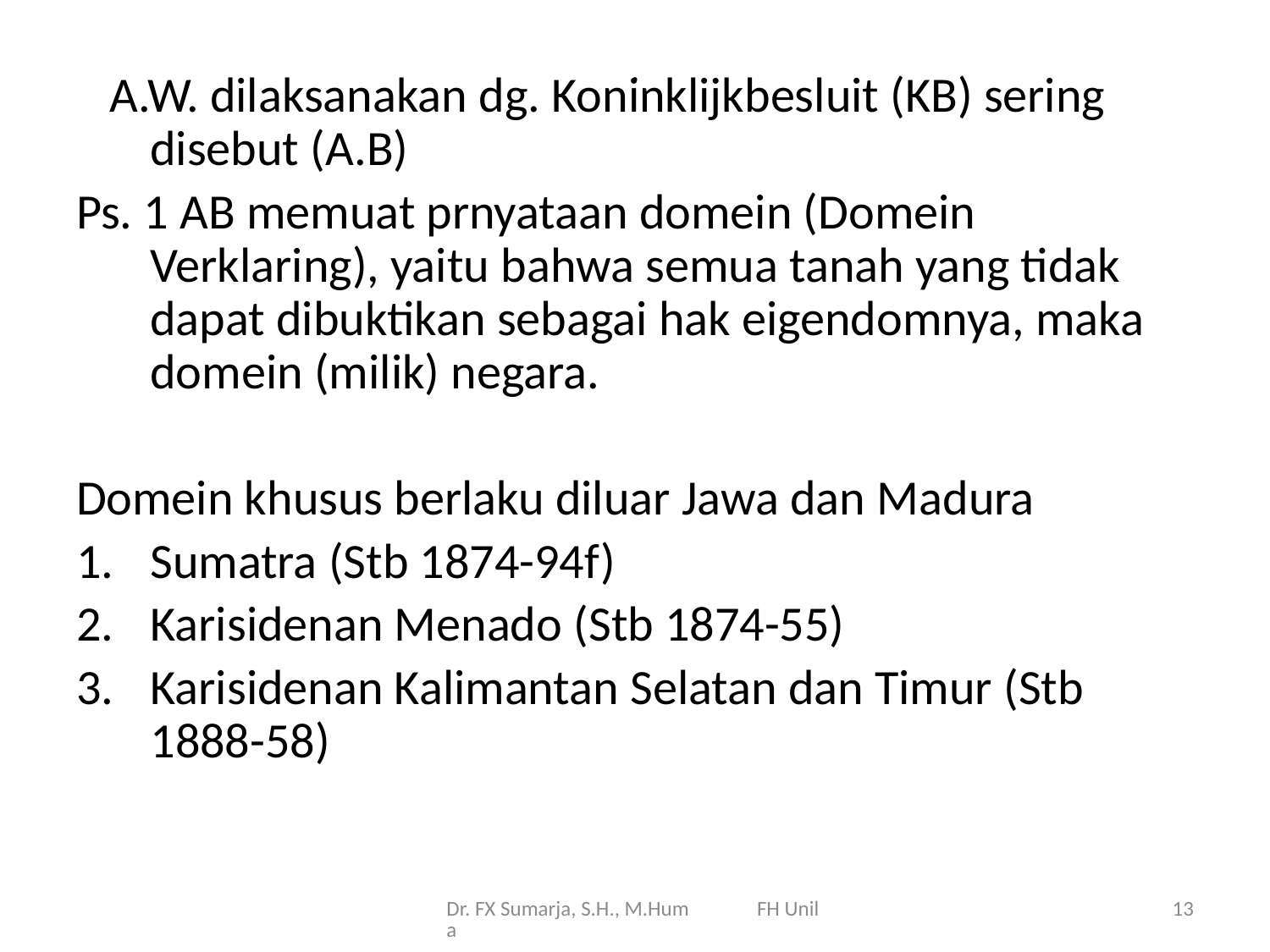

# .
   A.W. dilaksanakan dg. Koninklijkbesluit (KB) sering disebut (A.B)
Ps. 1 AB memuat prnyataan domein (Domein Verklaring), yaitu bahwa semua tanah yang tidak dapat dibuktikan sebagai hak eigendomnya, maka domein (milik) negara.

Domein khusus berlaku diluar Jawa dan Madura
Sumatra (Stb 1874-94f)
Karisidenan Menado (Stb 1874-55)
Karisidenan Kalimantan Selatan dan Timur (Stb 1888-58)

Dr. FX Sumarja, S.H., M.Hum              FH Unila
13